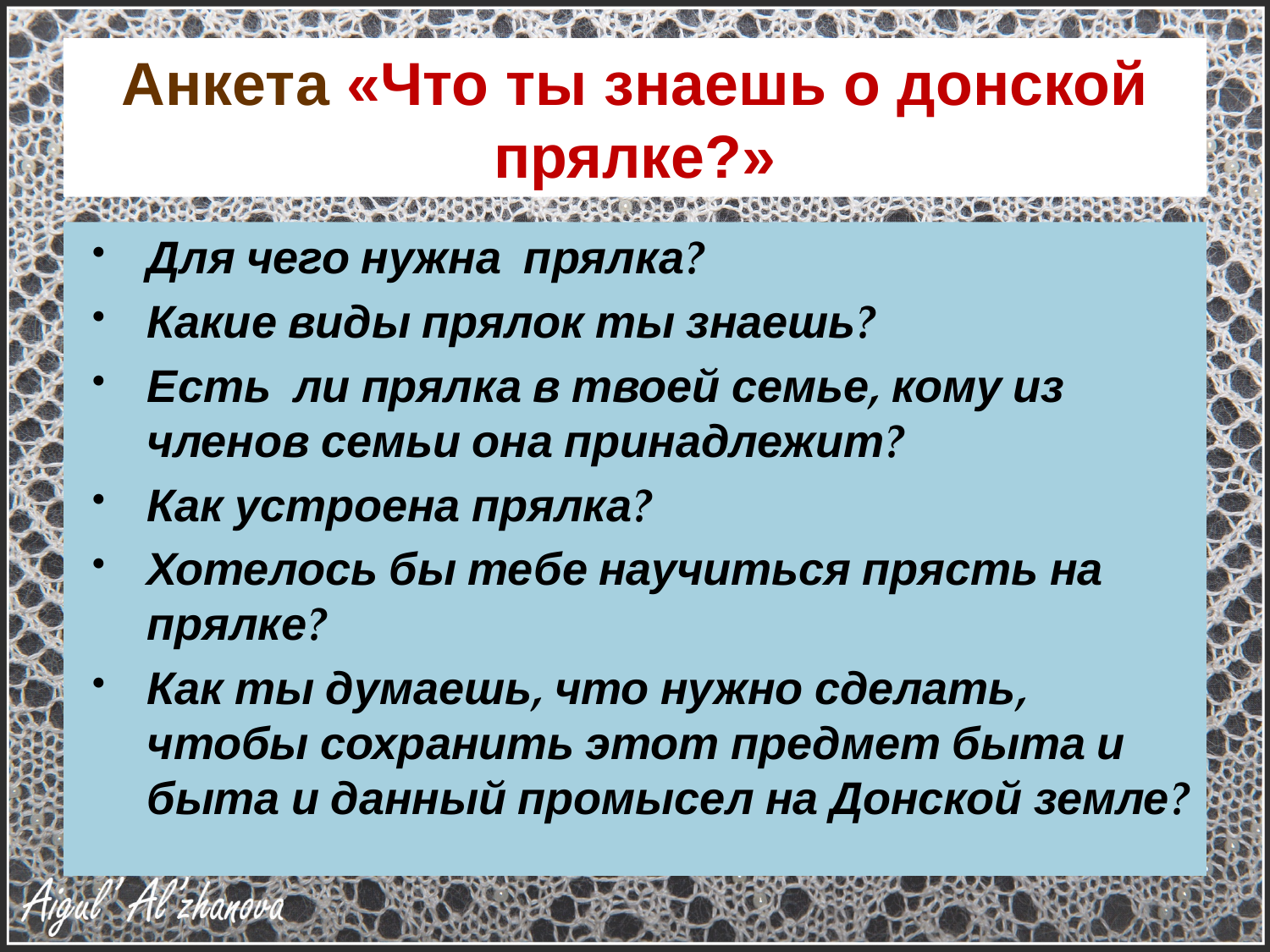

# Анкета «Что ты знаешь о донской прялке?»
Для чего нужна  прялка?
Какие виды прялок ты знаешь?
Есть  ли прялка в твоей семье, кому из членов семьи она принадлежит?
Как устроена прялка?
Хотелось бы тебе научиться прясть на прялке?
Как ты думаешь, что нужно сделать, чтобы сохранить этот предмет быта и быта и данный промысел на Донской земле?